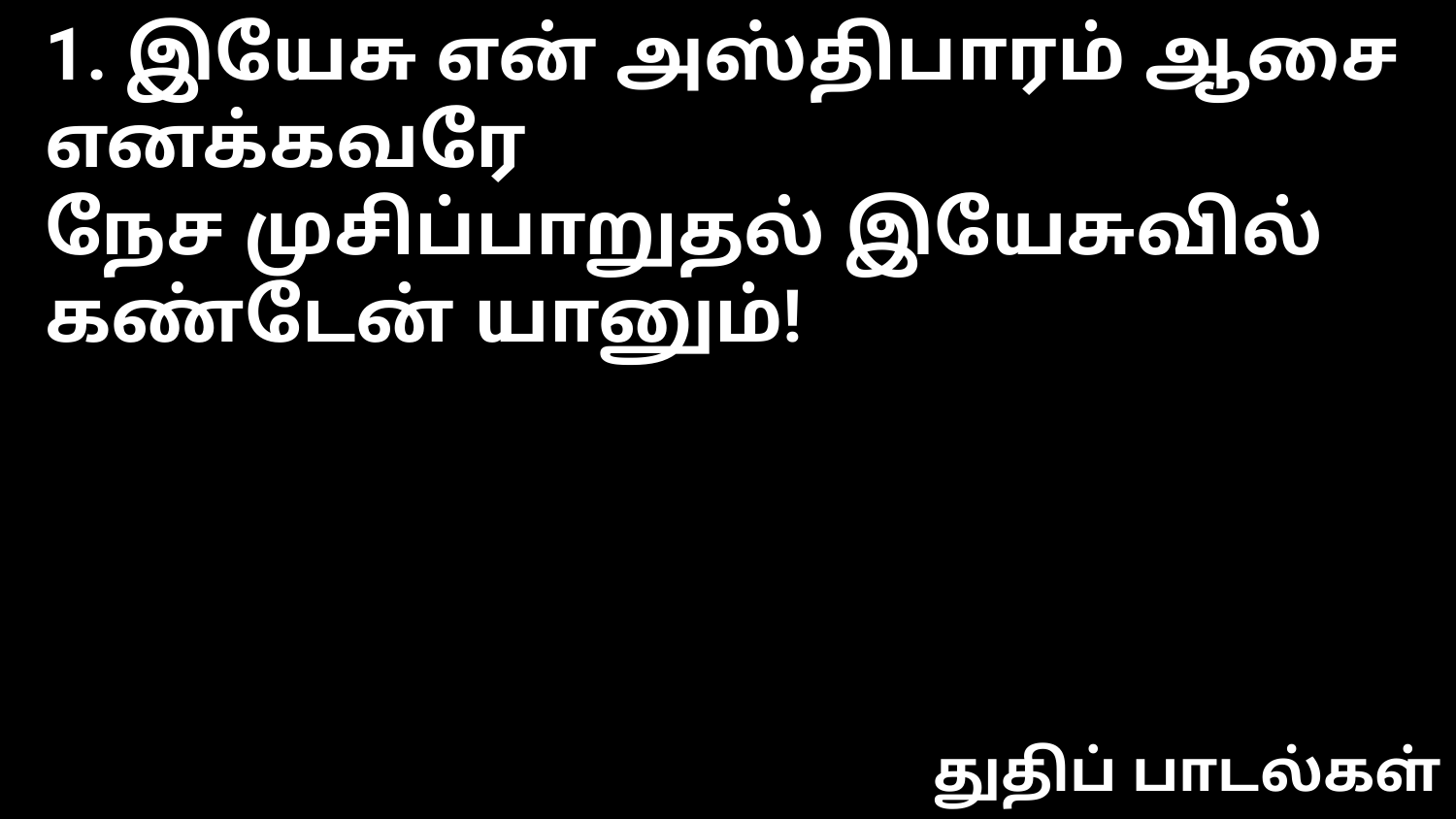

1. இயேசு என் அஸ்திபாரம் ஆசை எனக்கவரே
நேச முசிப்பாறுதல் இயேசுவில் கண்டேன் யானும்!

துதிப் பாடல்கள்